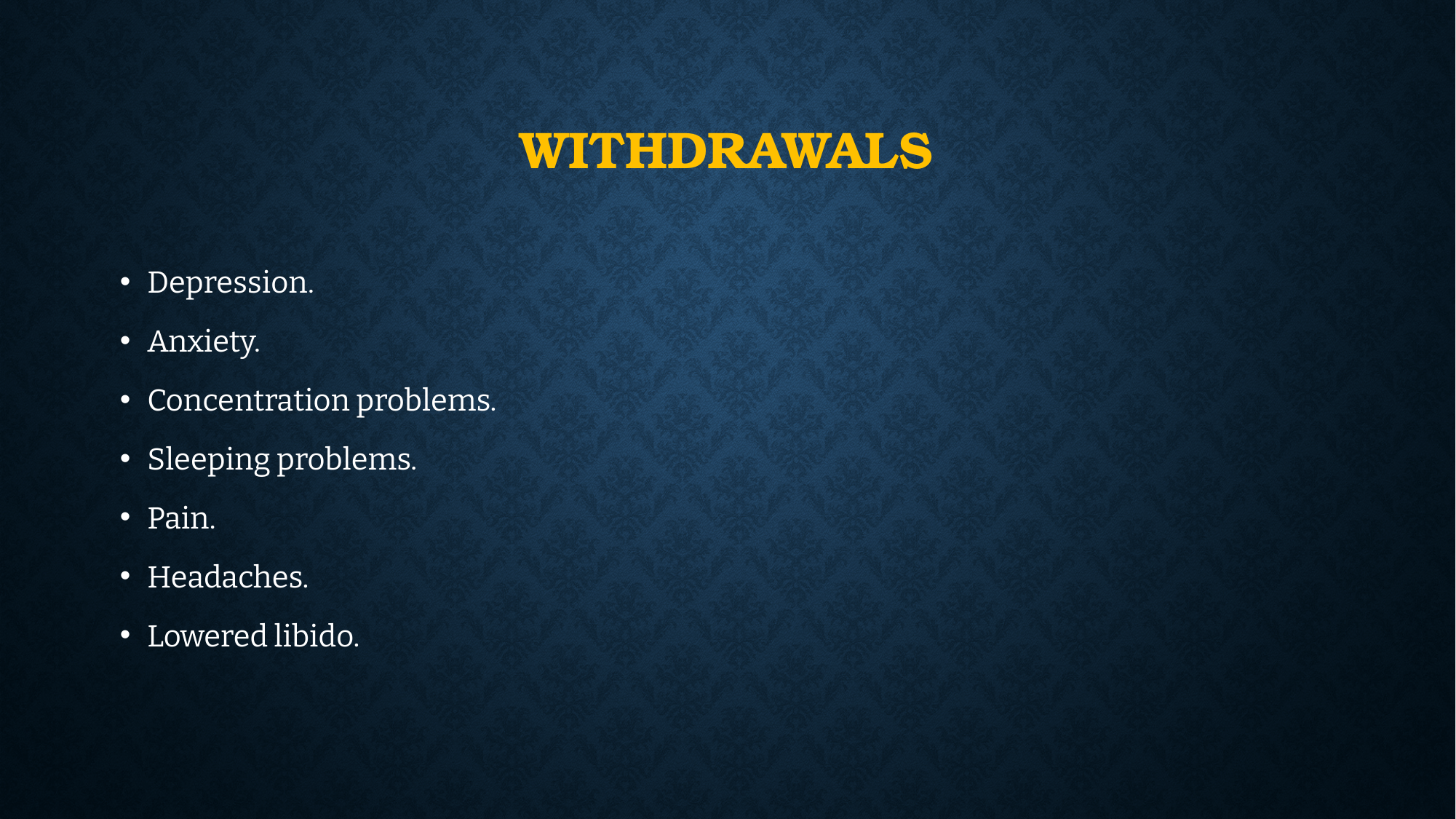

# withdrawals
Depression.
Anxiety.
Concentration problems.
Sleeping problems.
Pain.
Headaches.
Lowered libido.